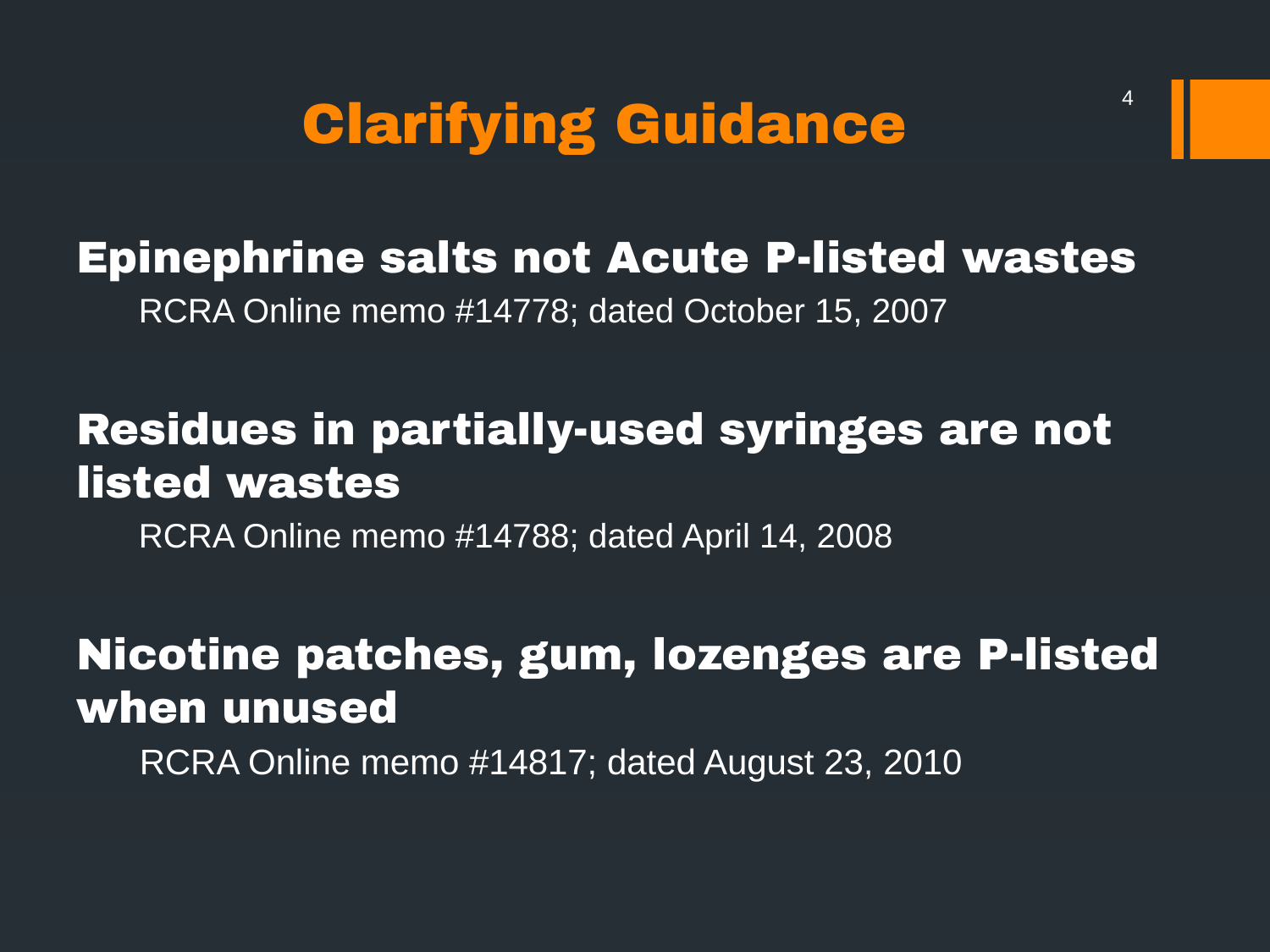

# Clarifying Guidance
4
Epinephrine salts not Acute P-listed wastes
RCRA Online memo #14778; dated October 15, 2007

Residues in partially-used syringes are not listed wastes
RCRA Online memo #14788; dated April 14, 2008

Nicotine patches, gum, lozenges are P-listed when unused
RCRA Online memo #14817; dated August 23, 2010